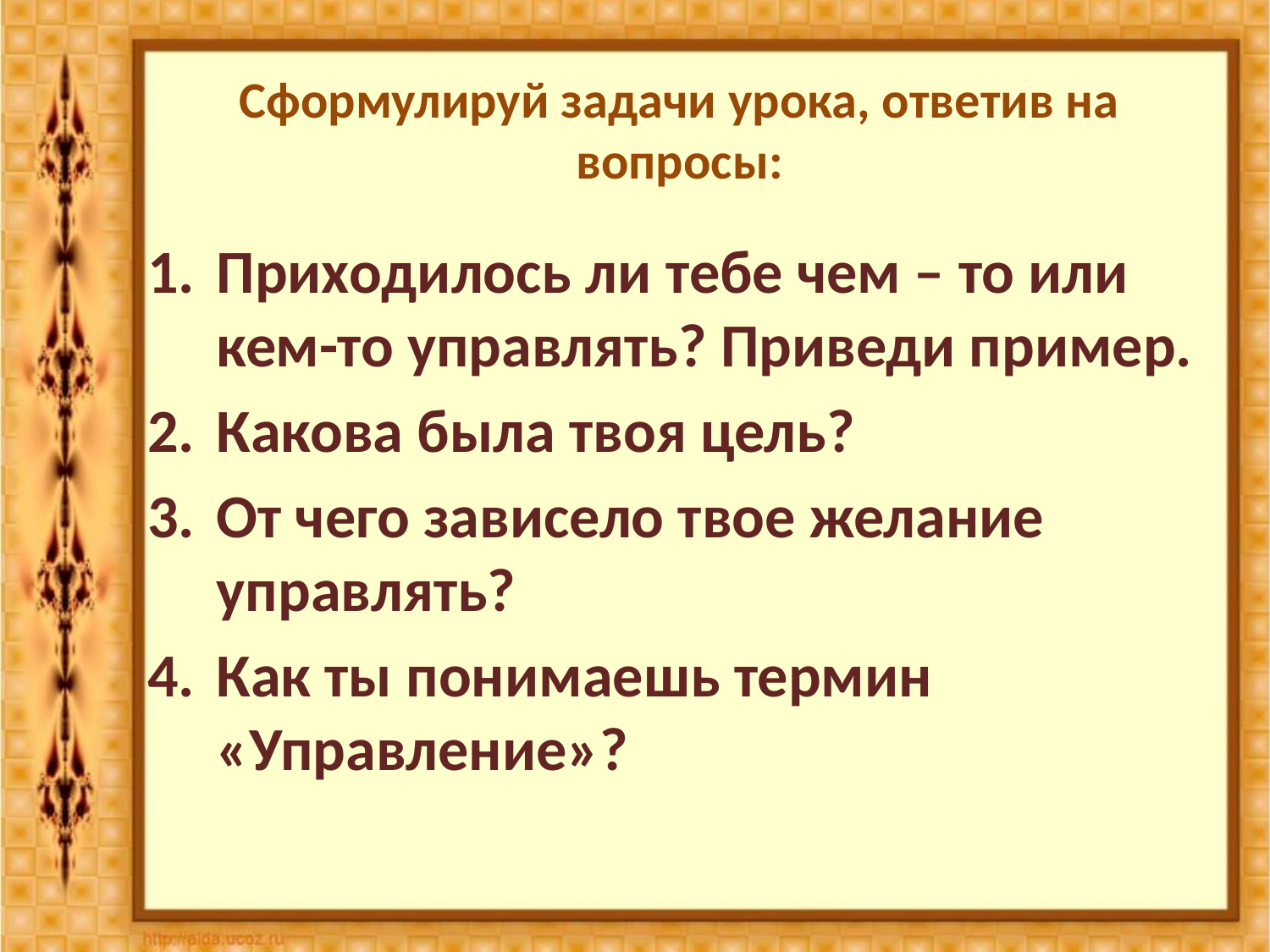

# Сформулируй задачи урока, ответив на вопросы:
Приходилось ли тебе чем – то или кем-то управлять? Приведи пример.
Какова была твоя цель?
От чего зависело твое желание управлять?
Как ты понимаешь термин «Управление»?